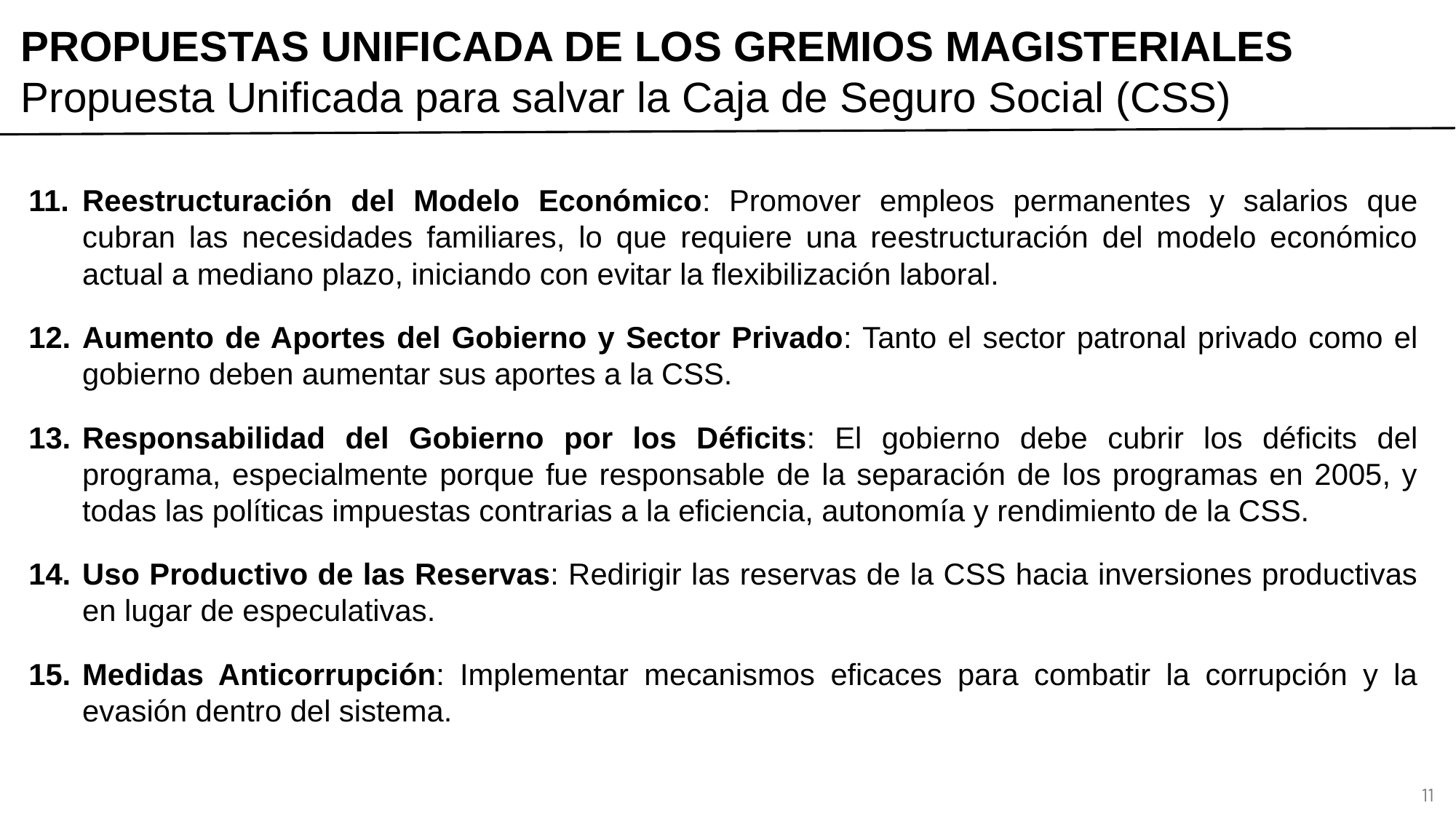

# PROPUESTAS UNIFICADA DE LOS GREMIOS MAGISTERIALES Propuesta Unificada para salvar la Caja de Seguro Social (CSS)
Reestructuración del Modelo Económico: Promover empleos permanentes y salarios que cubran las necesidades familiares, lo que requiere una reestructuración del modelo económico actual a mediano plazo, iniciando con evitar la flexibilización laboral.
Aumento de Aportes del Gobierno y Sector Privado: Tanto el sector patronal privado como el gobierno deben aumentar sus aportes a la CSS.
Responsabilidad del Gobierno por los Déficits: El gobierno debe cubrir los déficits del programa, especialmente porque fue responsable de la separación de los programas en 2005, y todas las políticas impuestas contrarias a la eficiencia, autonomía y rendimiento de la CSS.
Uso Productivo de las Reservas: Redirigir las reservas de la CSS hacia inversiones productivas en lugar de especulativas.
Medidas Anticorrupción: Implementar mecanismos eficaces para combatir la corrupción y la evasión dentro del sistema.

11